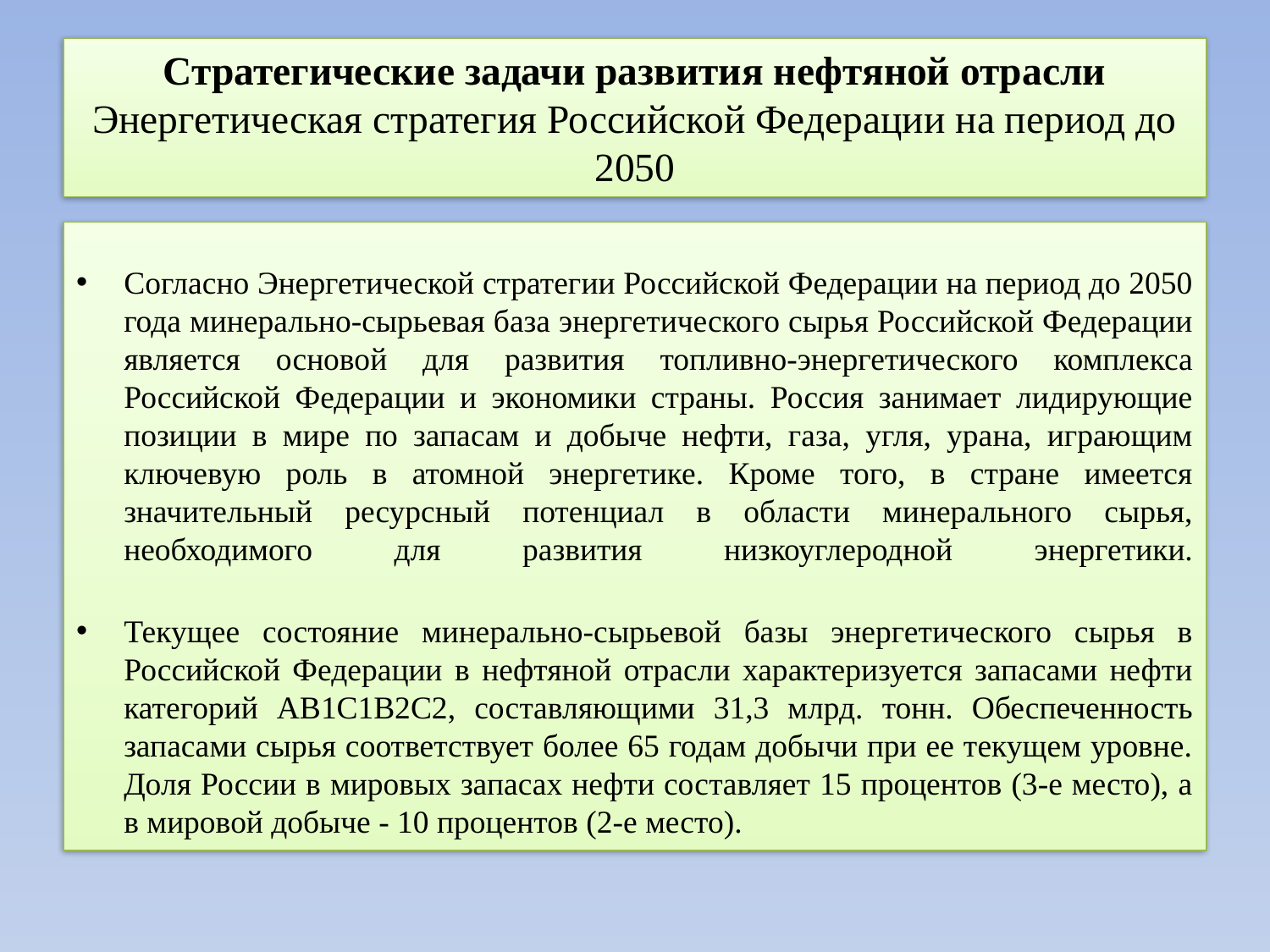

# Стратегические задачи развития нефтяной отрасли Энергетическая стратегия Российской Федерации на период до 2050

Согласно Энергетической стратегии Российской Федерации на период до 2050 года минерально-сырьевая база энергетического сырья Российской Федерации является основой для развития топливно-энергетического комплекса Российской Федерации и экономики страны. Россия занимает лидирующие позиции в мире по запасам и добыче нефти, газа, угля, урана, играющим ключевую роль в атомной энергетике. Кроме того, в стране имеется значительный ресурсный потенциал в области минерального сырья, необходимого для развития низкоуглеродной энергетики.
Текущее состояние минерально-сырьевой базы энергетического сырья в Российской Федерации в нефтяной отрасли характеризуется запасами нефти категорий AB1C1B2C2, составляющими 31,3 млрд. тонн. Обеспеченность запасами сырья соответствует более 65 годам добычи при ее текущем уровне. Доля России в мировых запасах нефти составляет 15 процентов (3-е место), а в мировой добыче - 10 процентов (2-е место).